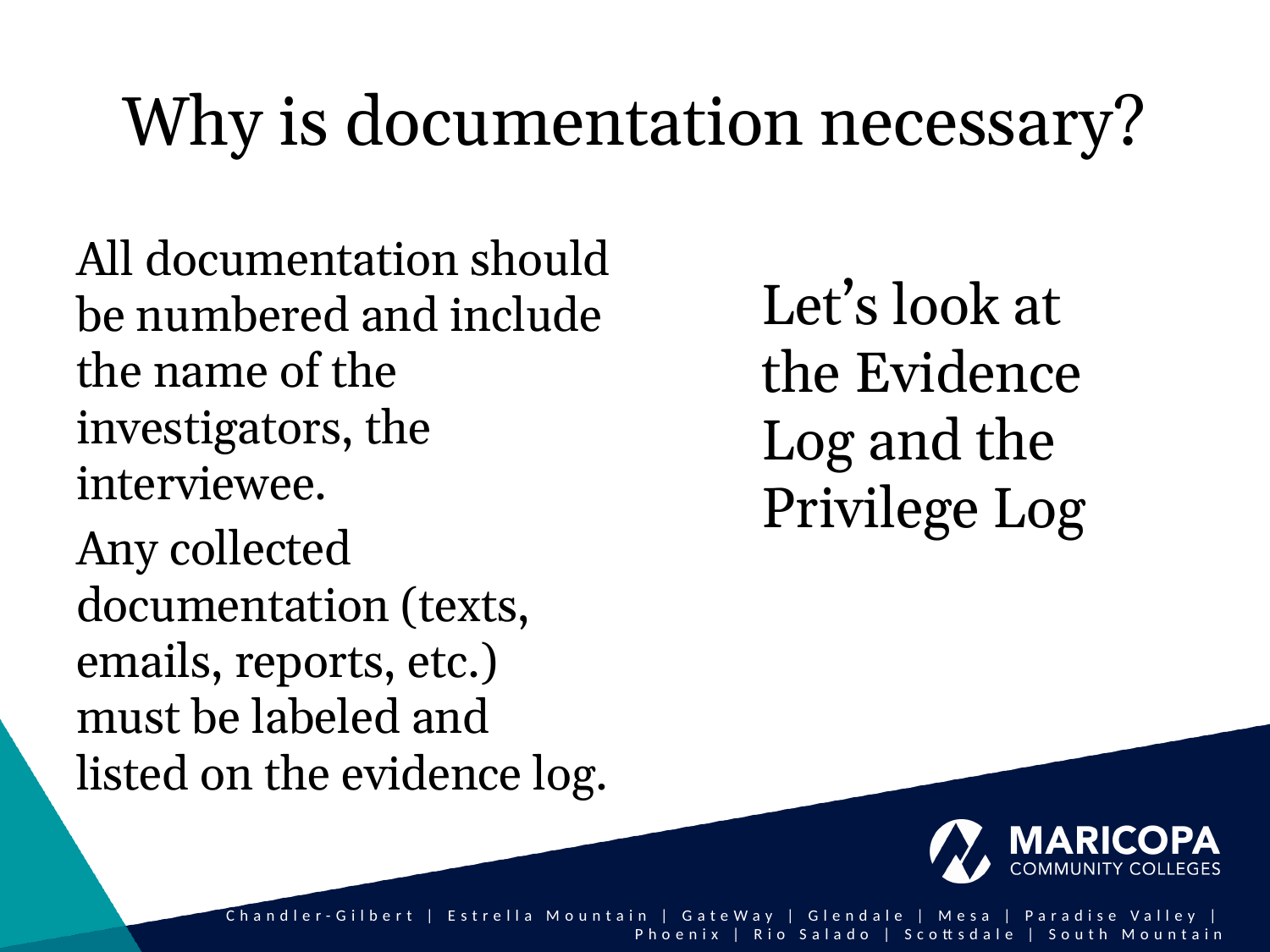

# Why is documentation necessary?
All documentation should be numbered and include the name of the investigators, the interviewee.
Any collected documentation (texts, emails, reports, etc.) must be labeled and listed on the evidence log.
Let’s look at the Evidence Log and the Privilege Log